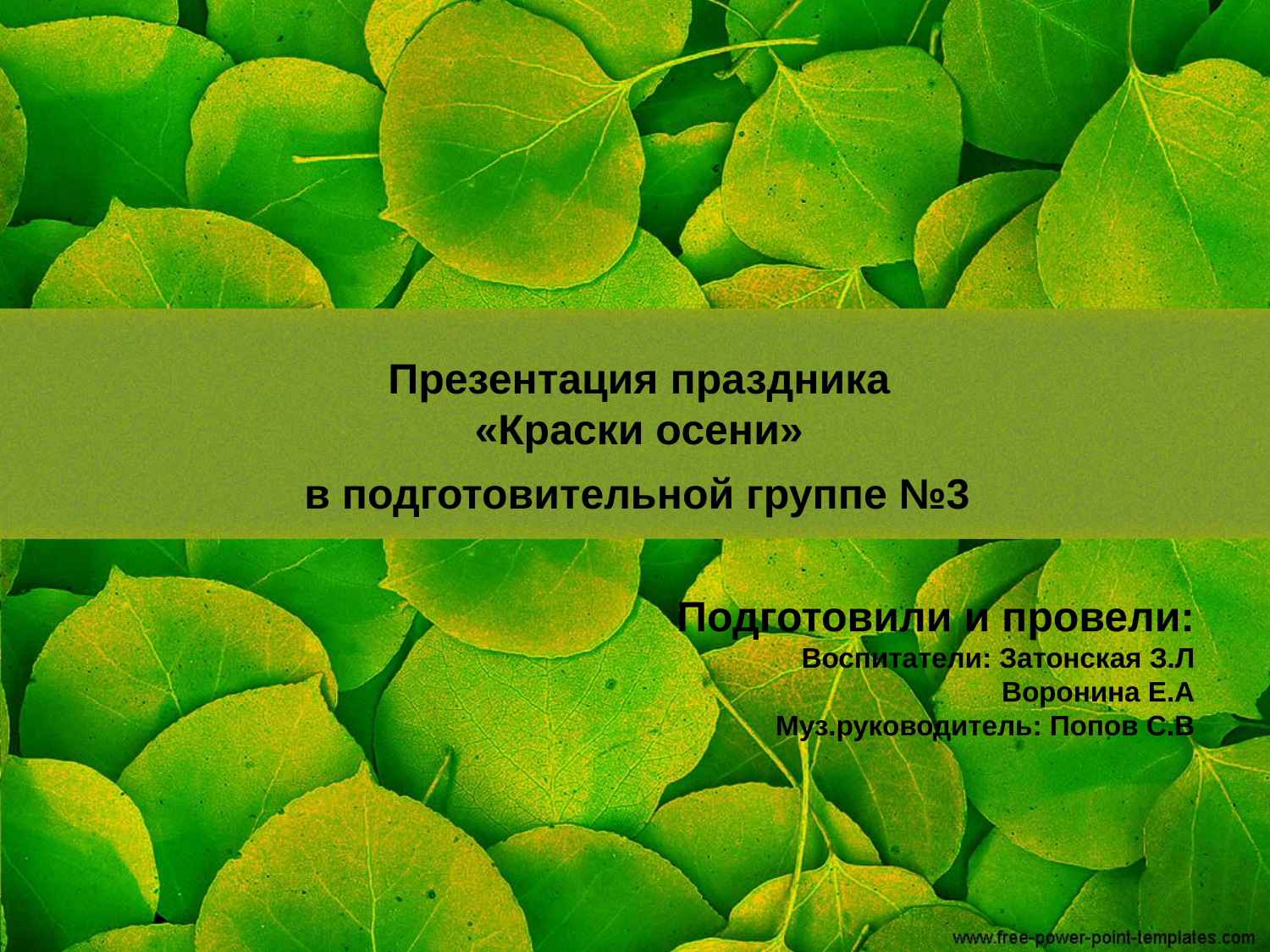

# Презентация праздника «Краски осени» в подготовительной группе №3
Подготовили и провели:
Воспитатели: Затонская З.Л
Воронина Е.А
Муз.руководитель: Попов С.В